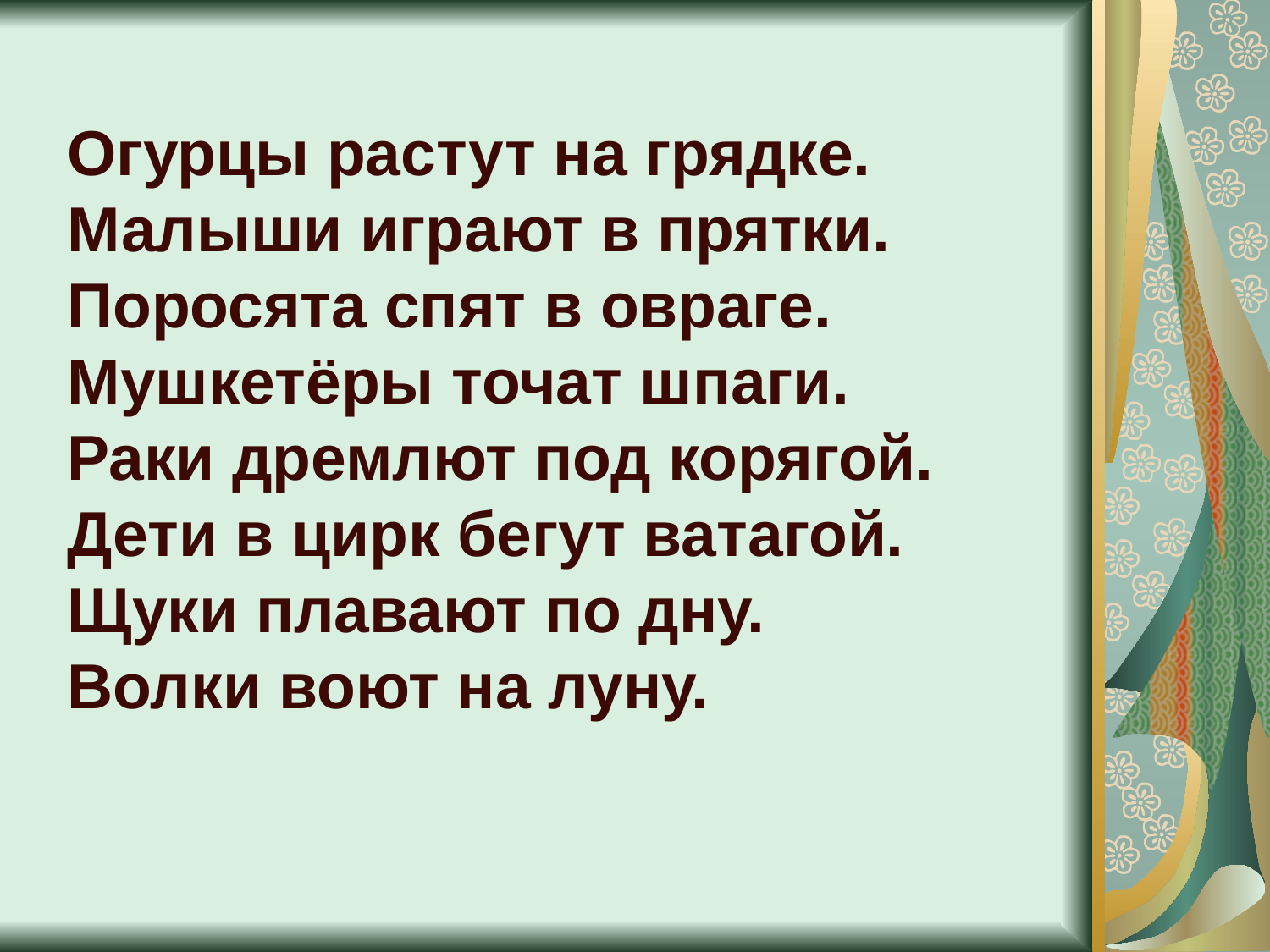

Огурцы растут на грядке.
Малыши играют в прятки.
Поросята спят в овраге.
Мушкетёры точат шпаги.
Раки дремлют под корягой.
Дети в цирк бегут ватагой.
Щуки плавают по дну.
Волки воют на луну.